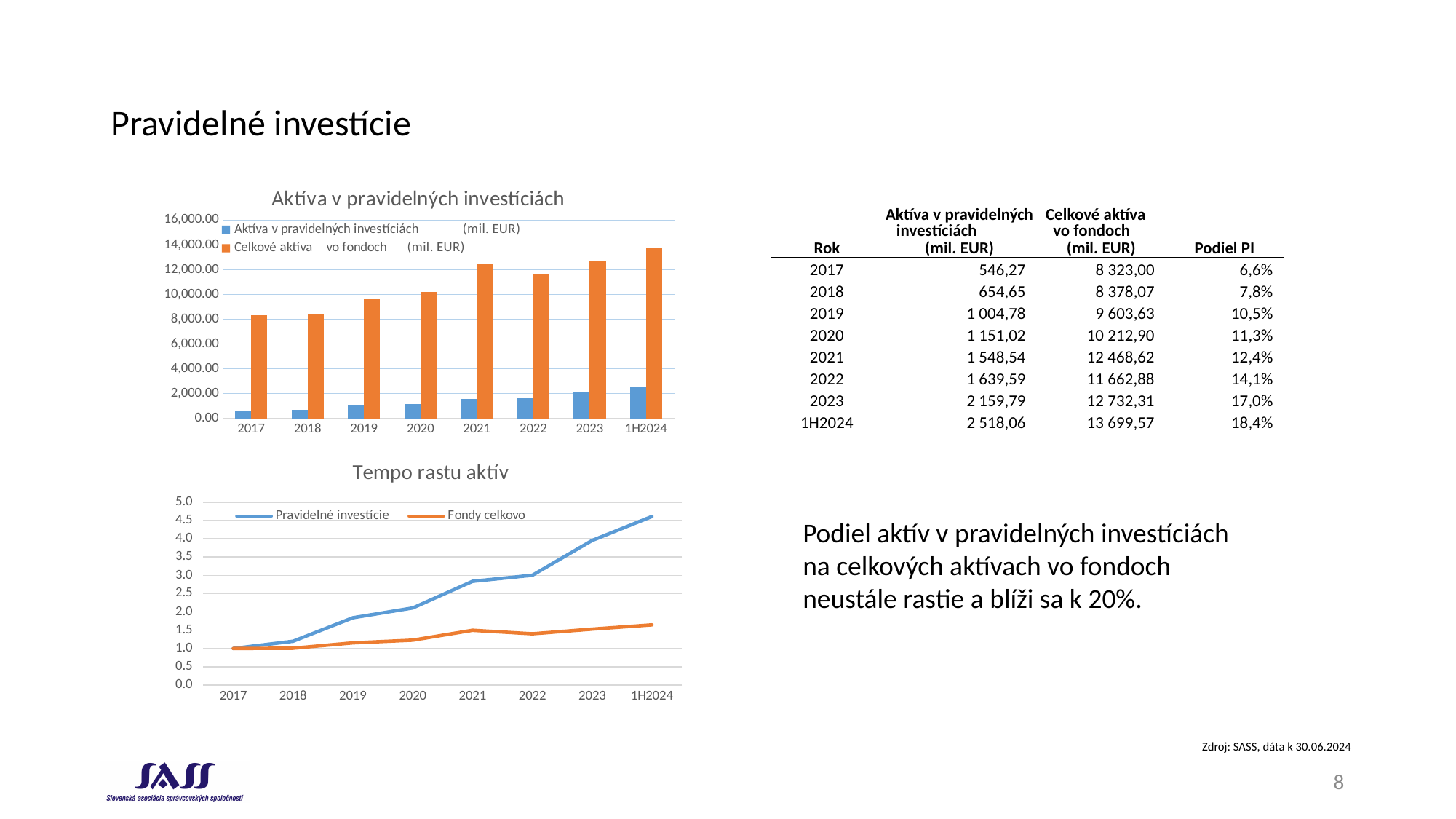

# Pravidelné investície

### Chart: Aktíva v pravidelných investíciách

| Category | Aktíva v pravidelných investíciách             (mil. EUR) | Celkové aktíva    vo fondoch      (mil. EUR) |
|---|---|---|
| 2017 | 546.2704051454609 | 8323.0 |
| 2018 | 654.6481306207501 | 8378.07034796416 |
| 2019 | 1004.7805900479143 | 9603.632996801445 |
| 2020 | 1151.0179951351843 | 10212.897386798806 |
| 2021 | 1548.5384172277893 | 12468.6184171409 |
| 2022 | 1639.5886114985599 | 11662.880269126115 |
| 2023 | 2159.785137923688 | 12732.314022261819 |
| 1H2024 | 2518.0567052371316 | 13699.56667467545 |
| Rok | Aktíva v pravidelných investíciách (mil. EUR) | Celkové aktíva vo fondoch (mil. EUR) | Podiel PI |
| --- | --- | --- | --- |
| 2017 | 546,27 | 8 323,00 | 6,6% |
| 2018 | 654,65 | 8 378,07 | 7,8% |
| 2019 | 1 004,78 | 9 603,63 | 10,5% |
| 2020 | 1 151,02 | 10 212,90 | 11,3% |
| 2021 | 1 548,54 | 12 468,62 | 12,4% |
| 2022 | 1 639,59 | 11 662,88 | 14,1% |
| 2023 | 2 159,79 | 12 732,31 | 17,0% |
| 1H2024 | 2 518,06 | 13 699,57 | 18,4% |

### Chart: Tempo rastu aktív

| Category | Pravidelné investície | Fondy celkovo |
|---|---|---|
| 2017 | 1.0 | 1.0 |
| 2018 | 1.1983957477001346 | 1.0066166463972317 |
| 2019 | 1.8393465591099727 | 1.153866754391619 |
| 2020 | 2.107048055859243 | 1.2270692522886948 |
| 2021 | 2.8347470458617363 | 1.498091843943398 |
| 2022 | 3.0014230975261604 | 1.4012832234922643 |
| 2023 | 3.9536923794152465 | 1.5297746031793606 |
| 1H2024 | 4.609542602928715 | 1.6459890273549742 |
Podiel aktív v pravidelných investíciách na celkových aktívach vo fondoch neustále rastie a blíži sa k 20%.
Zdroj: SASS, dáta k 30.06.2024
8